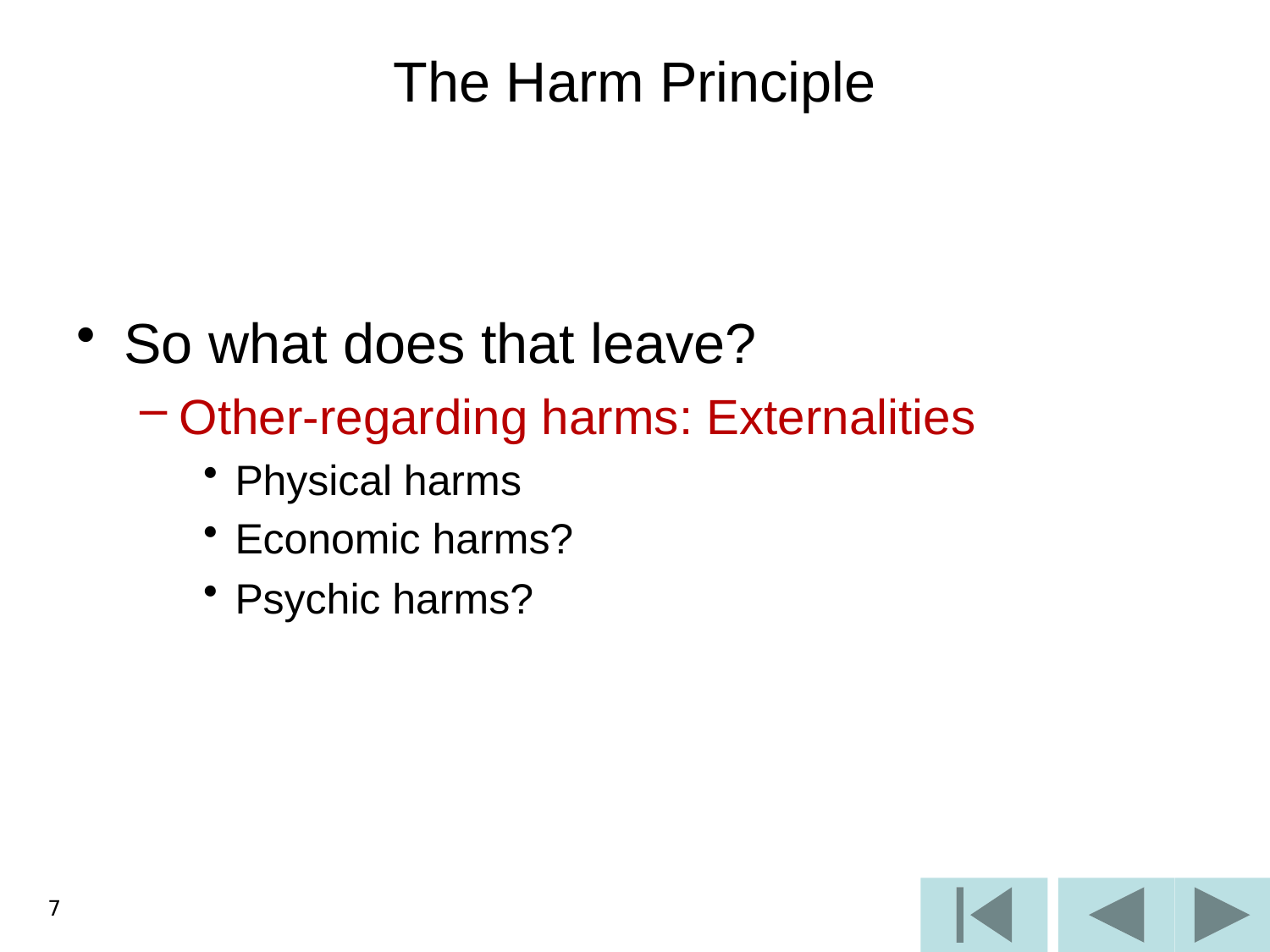

# The Harm Principle

So what does that leave?
Other-regarding harms: Externalities
Physical harms
Economic harms?
Psychic harms?

7